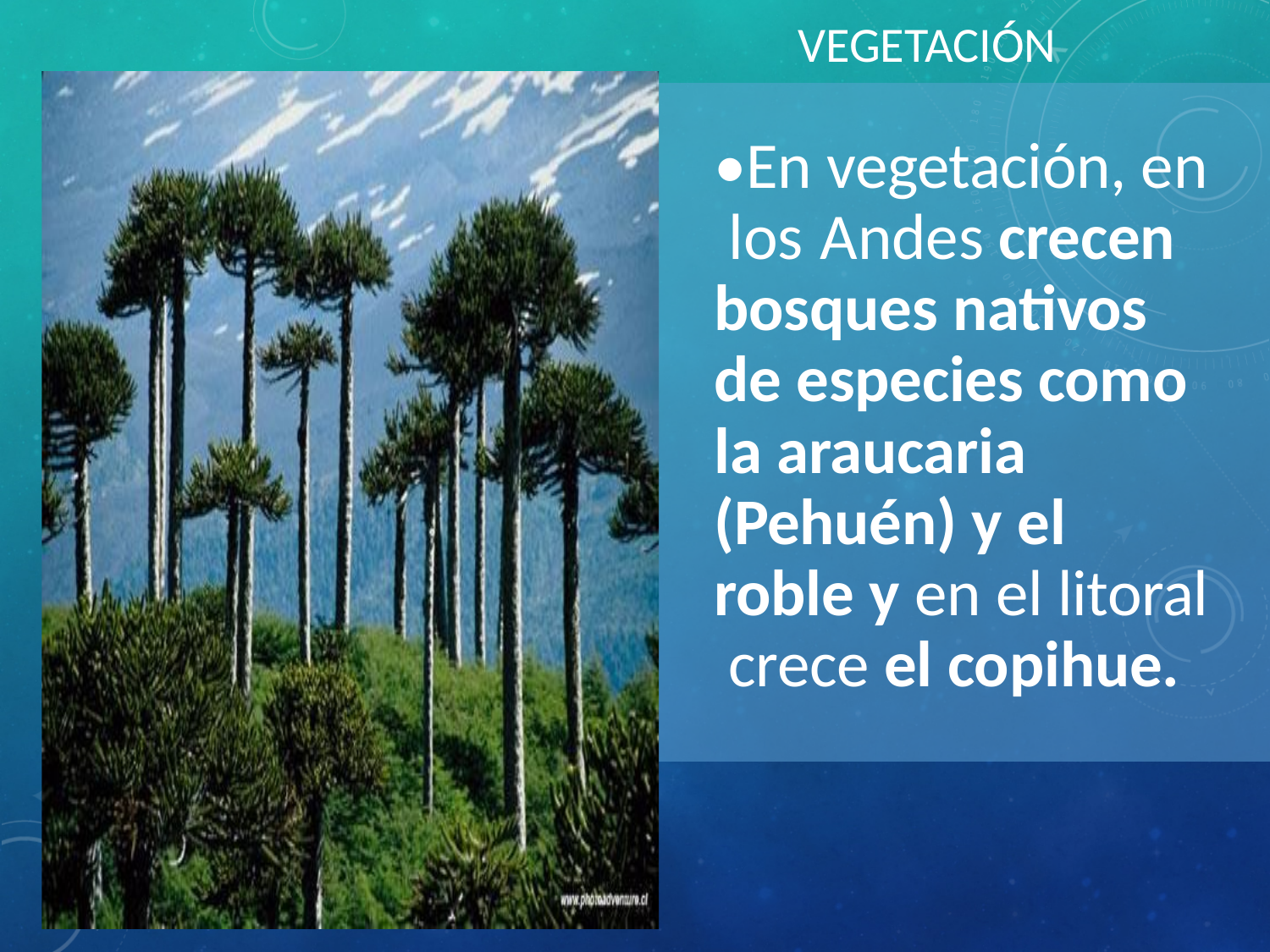

# VEGETACIÓN

•En vegetación, en  los	Andes crecen  bosques nativos  de especies como  la araucaria (Pehuén) y el  roble y en el litoral  crece el copihue.